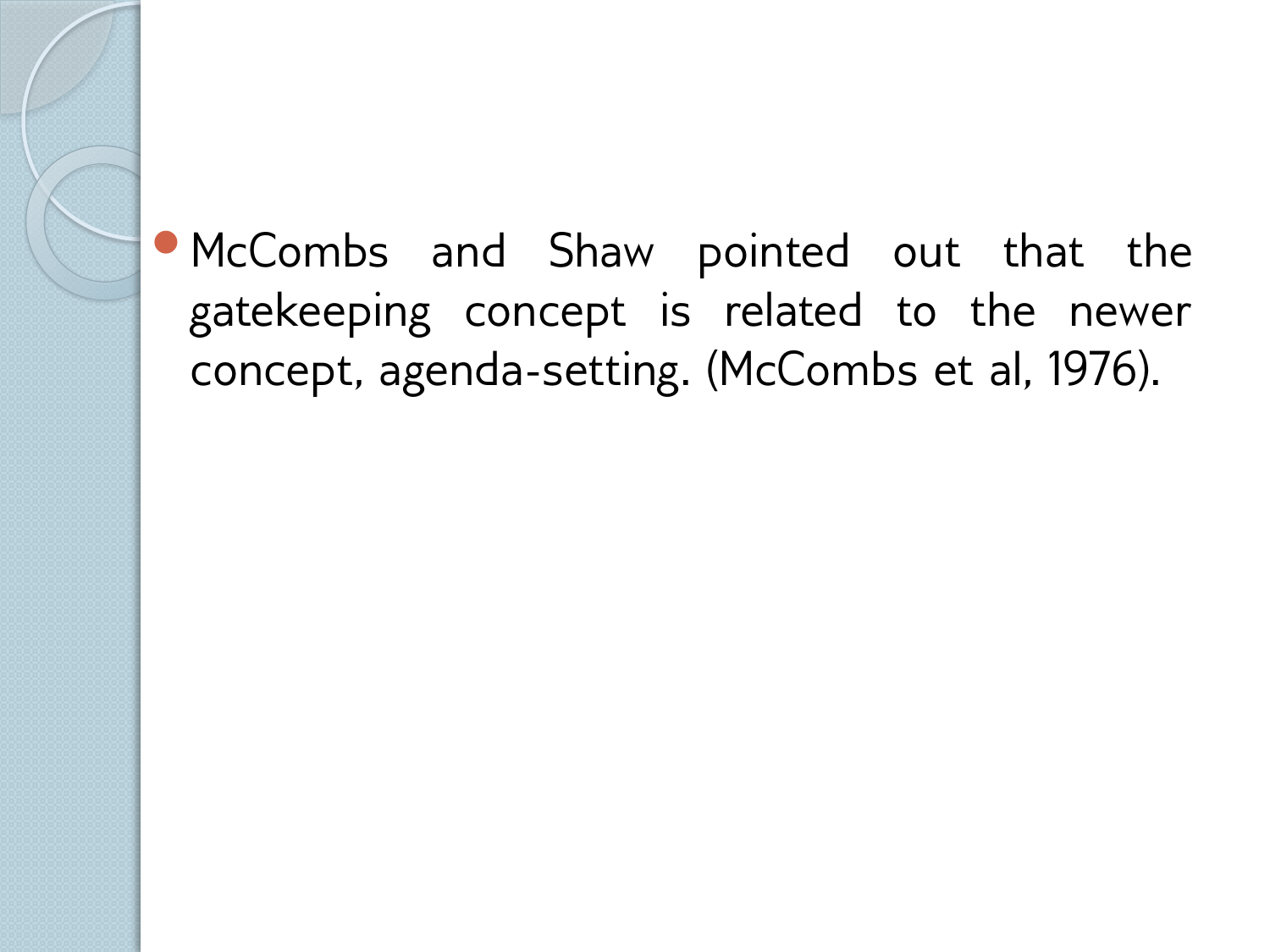

McCombs and Shaw pointed out that the gatekeeping concept is related to the newer concept, agenda-setting. (McCombs et al, 1976).